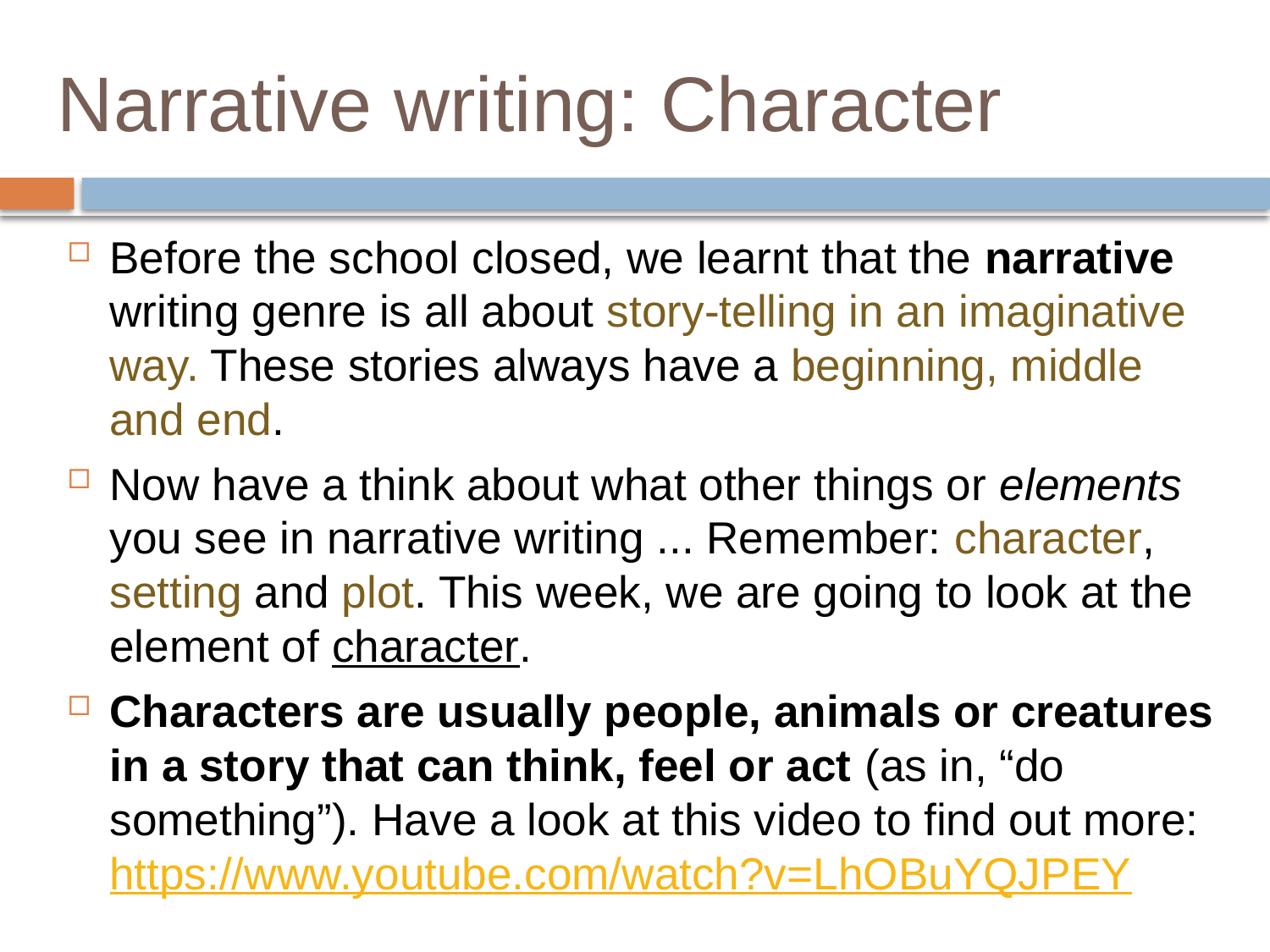

# Narrative writing: Character
Before the school closed, we learnt that the narrative writing genre is all about story-telling in an imaginative way. These stories always have a beginning, middle and end.
Now have a think about what other things or elements you see in narrative writing ... Remember: character, setting and plot. This week, we are going to look at the element of character.
Characters are usually people, animals or creatures in a story that can think, feel or act (as in, “do something”). Have a look at this video to find out more: https://www.youtube.com/watch?v=LhOBuYQJPEY